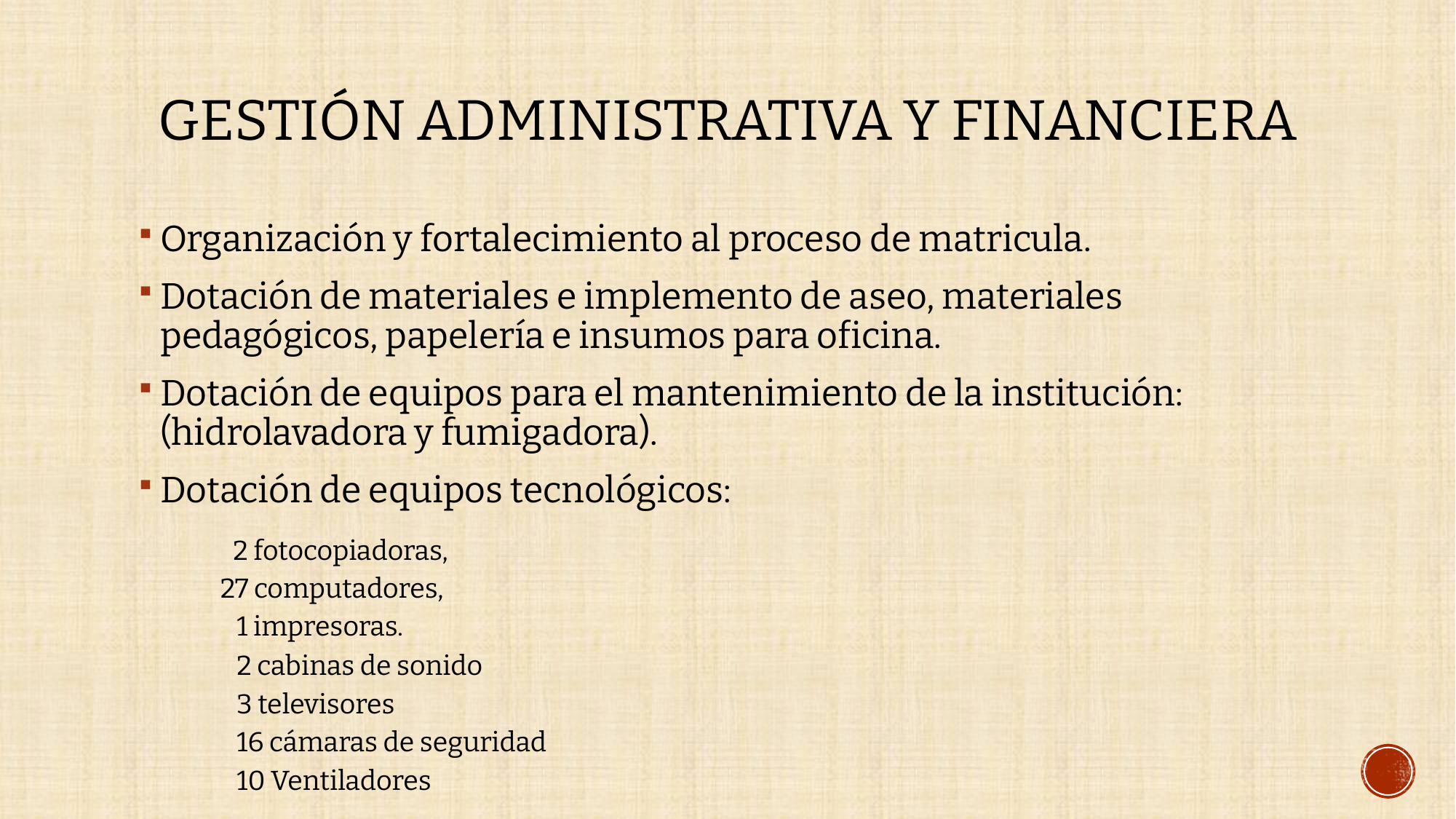

# Gestión administrativa y financiera
Organización y fortalecimiento al proceso de matricula.
Dotación de materiales e implemento de aseo, materiales pedagógicos, papelería e insumos para oficina.
Dotación de equipos para el mantenimiento de la institución:(hidrolavadora y fumigadora).
Dotación de equipos tecnológicos:
             2 fotocopiadoras,
         27 computadores,
1 impresoras.
2 cabinas de sonido
3 televisores
16 cámaras de seguridad
10 Ventiladores